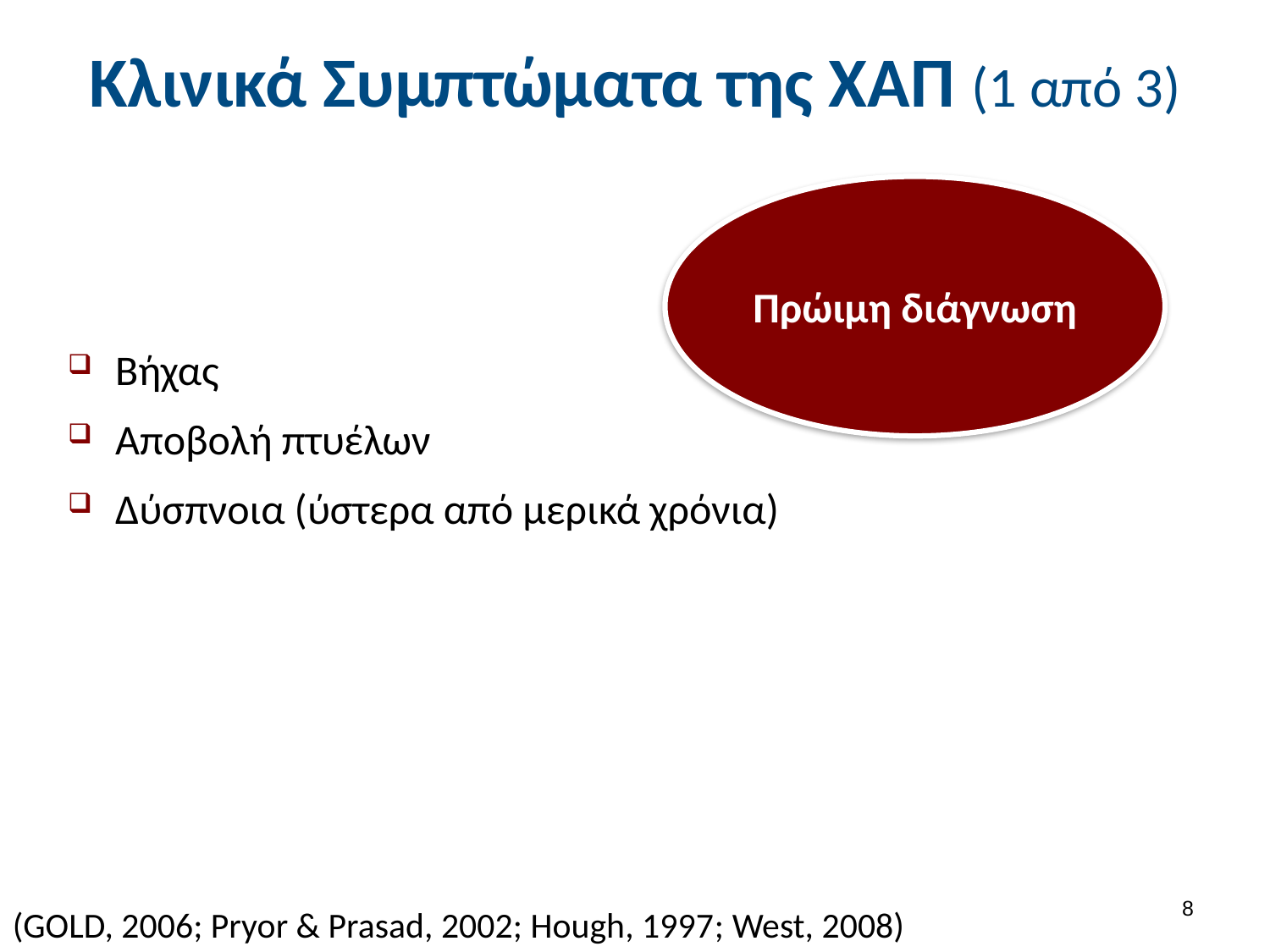

# Κλινικά Συμπτώματα της ΧΑΠ (1 από 3)
Πρώιμη διάγνωση
Βήχας
Αποβολή πτυέλων
Δύσπνοια (ύστερα από μερικά χρόνια)

8
(GOLD, 2006; Pryor & Prasad, 2002; Hough, 1997; West, 2008)